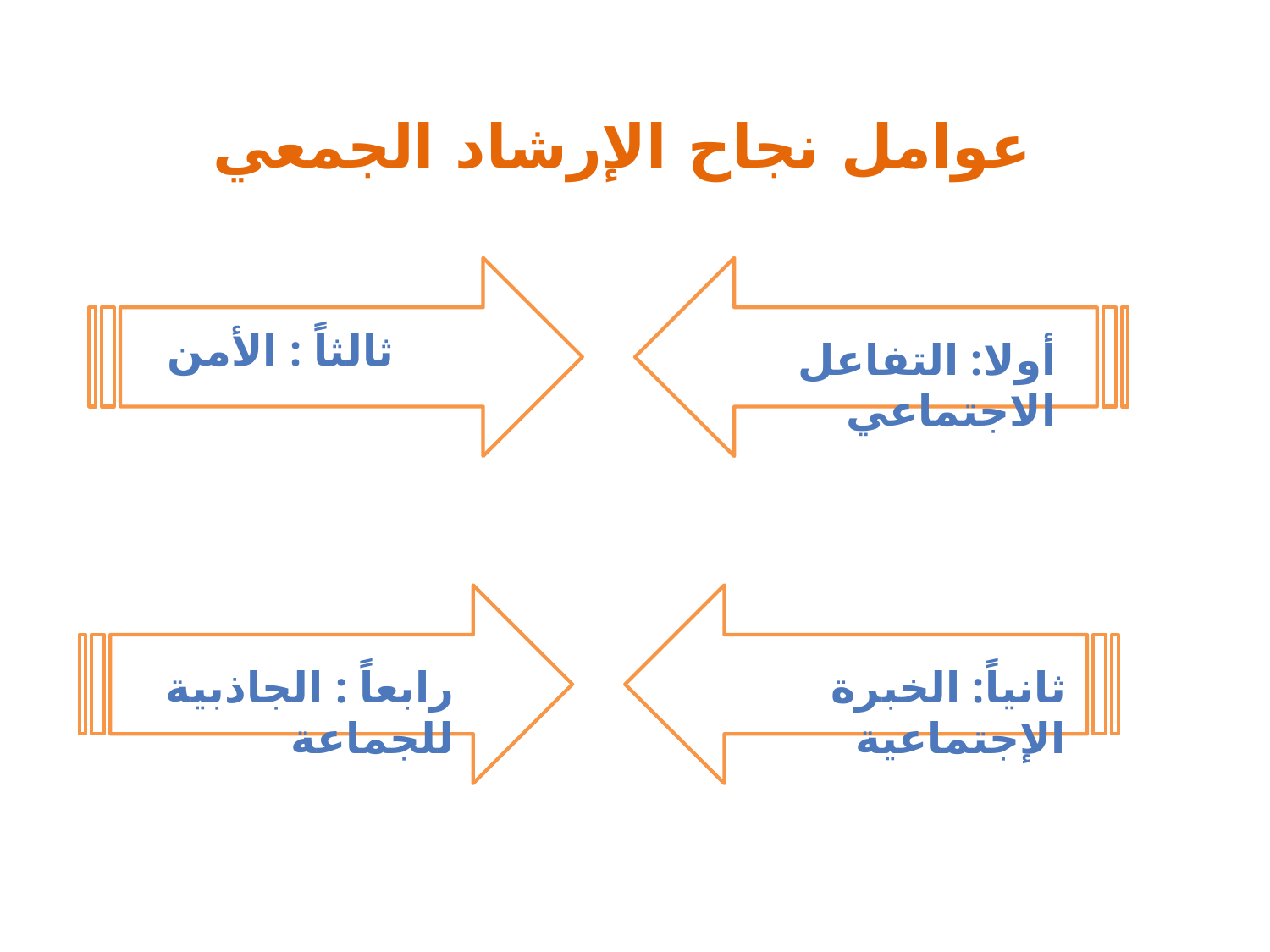

# عوامل نجاح الإرشاد الجمعي

ثالثاً : الأمن

أولا: التفاعل الاجتماعي

رابعاً : الجاذبية للجماعة

ثانياً: الخبرة الإجتماعية